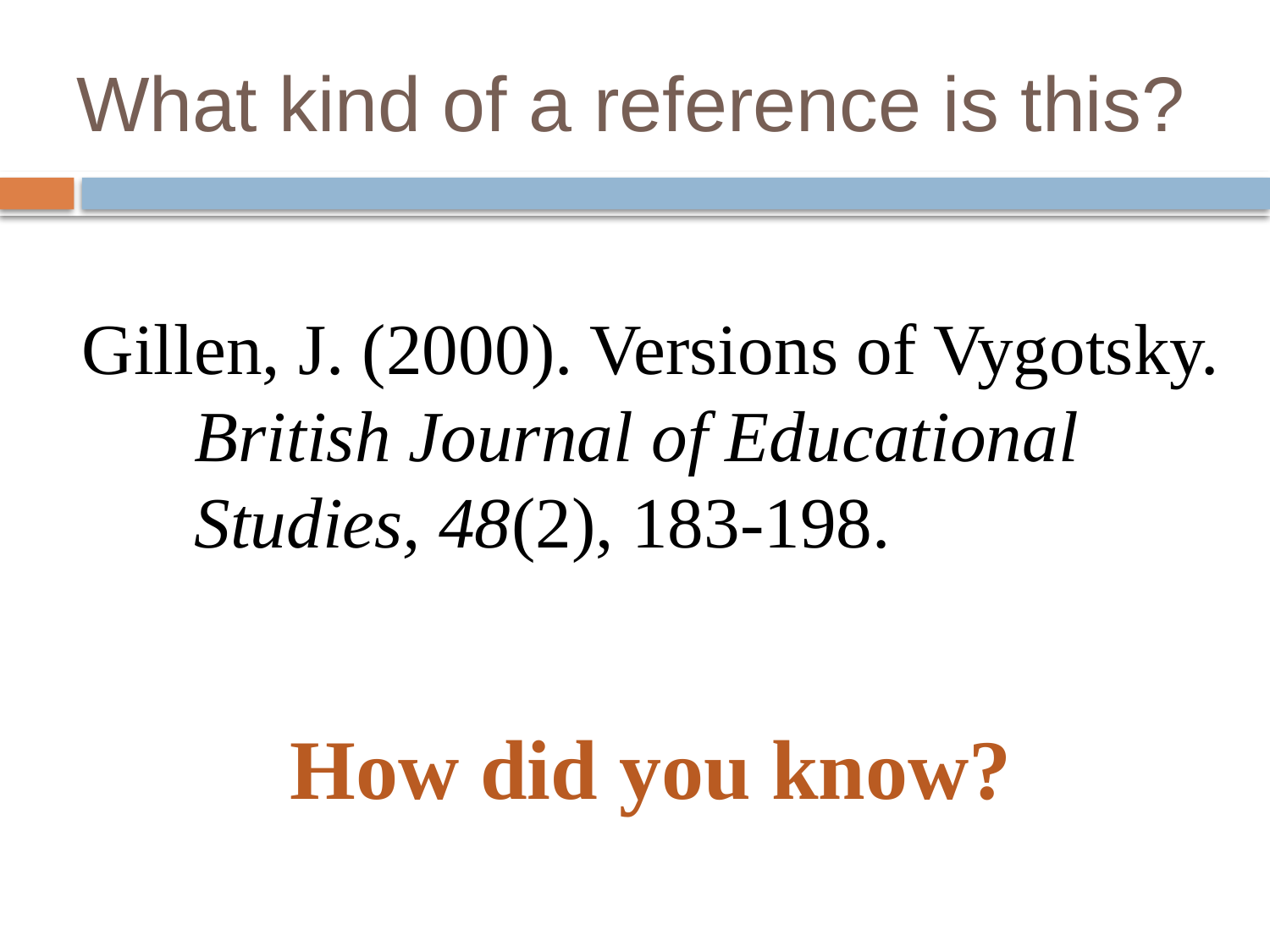

# What kind of a reference is this?
Gillen, J. (2000). Versions of Vygotsky. British Journal of Educational Studies, 48(2), 183-198.

How did you know?